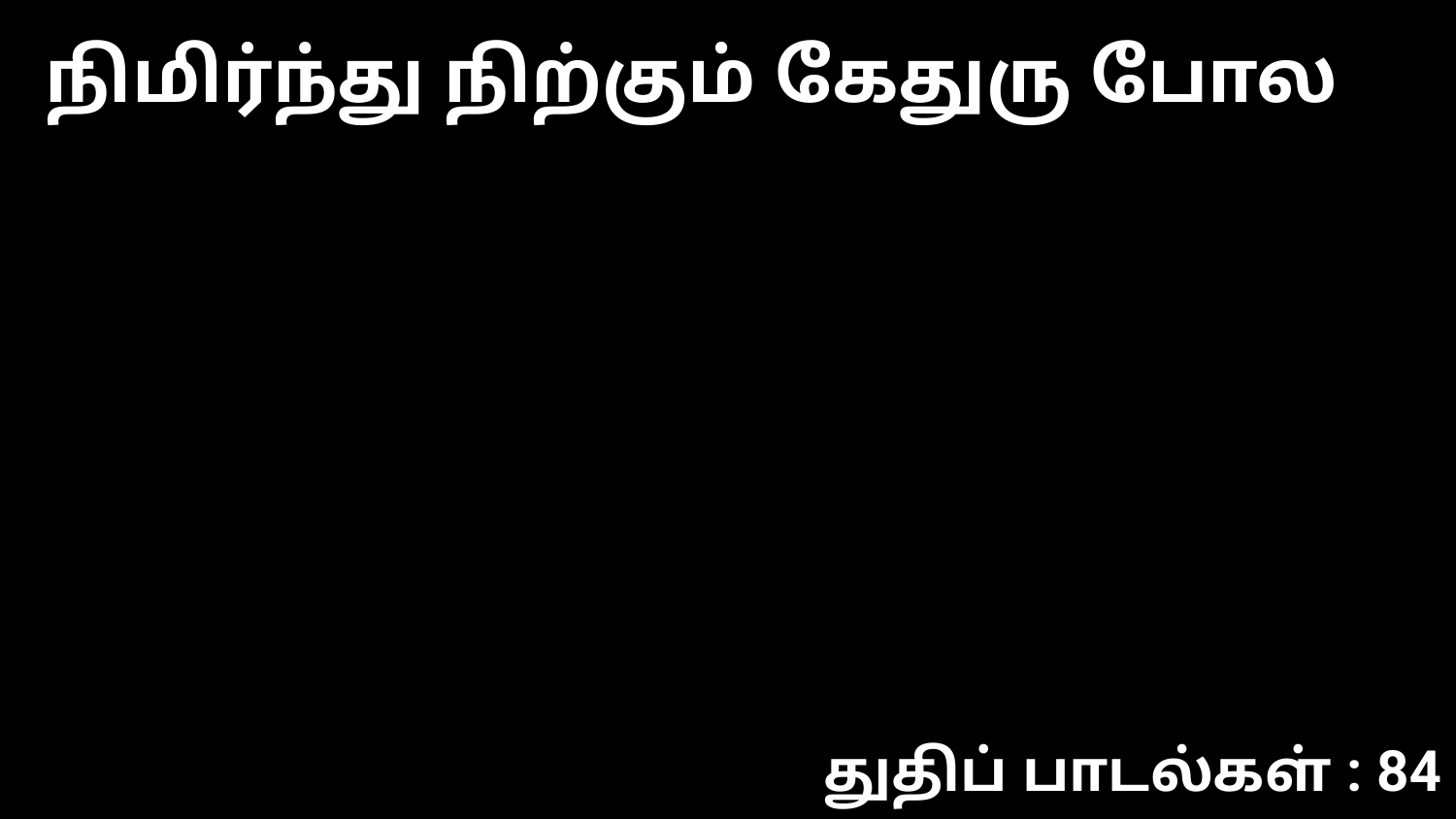

நிமிர்ந்து நிற்கும் கேதுரு போல
துதிப் பாடல்கள் : 84